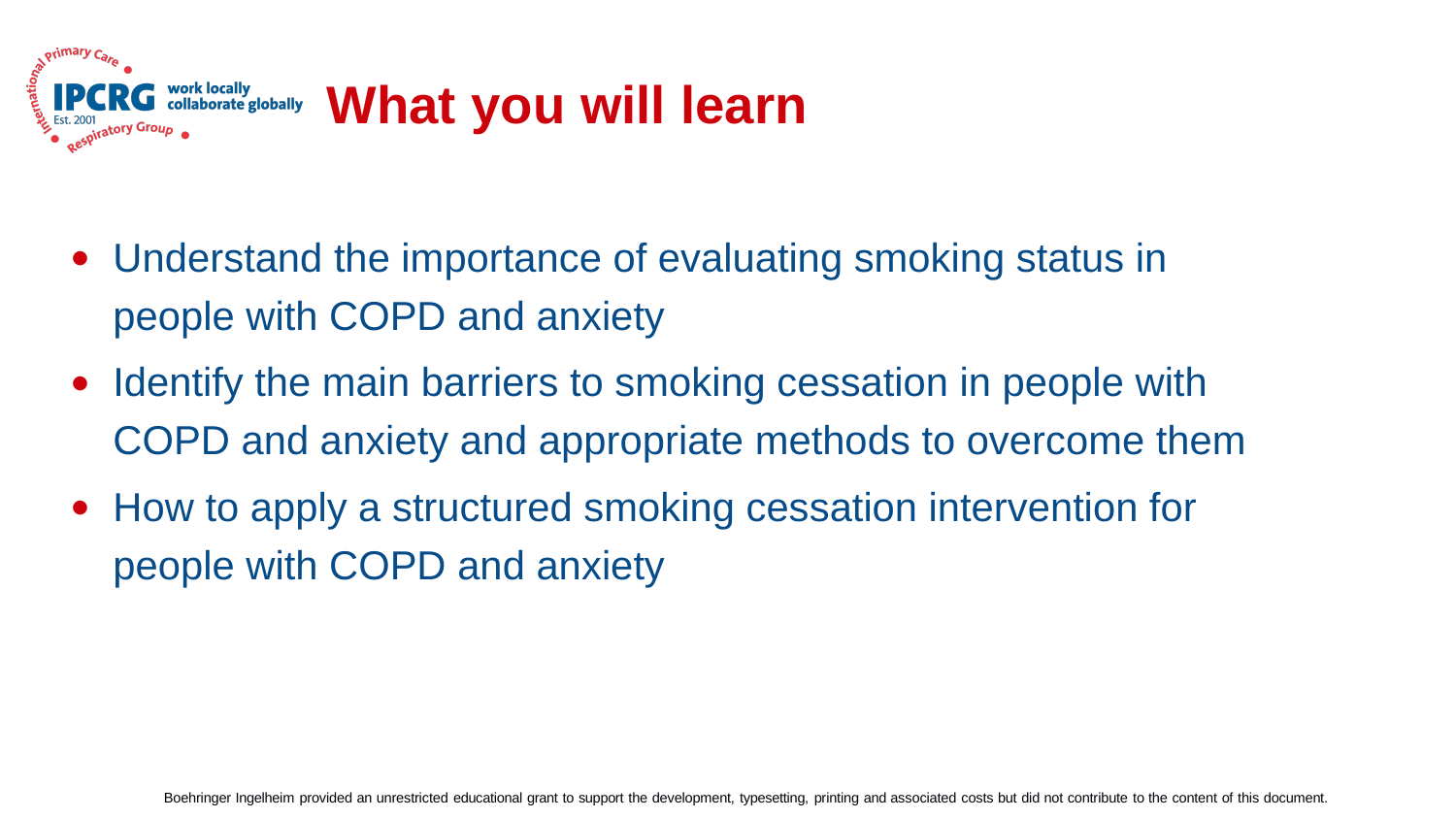

# What you will learn
Understand the importance of evaluating smoking status in people with COPD and anxiety
Identify the main barriers to smoking cessation in people with COPD and anxiety and appropriate methods to overcome them
How to apply a structured smoking cessation intervention for people with COPD and anxiety